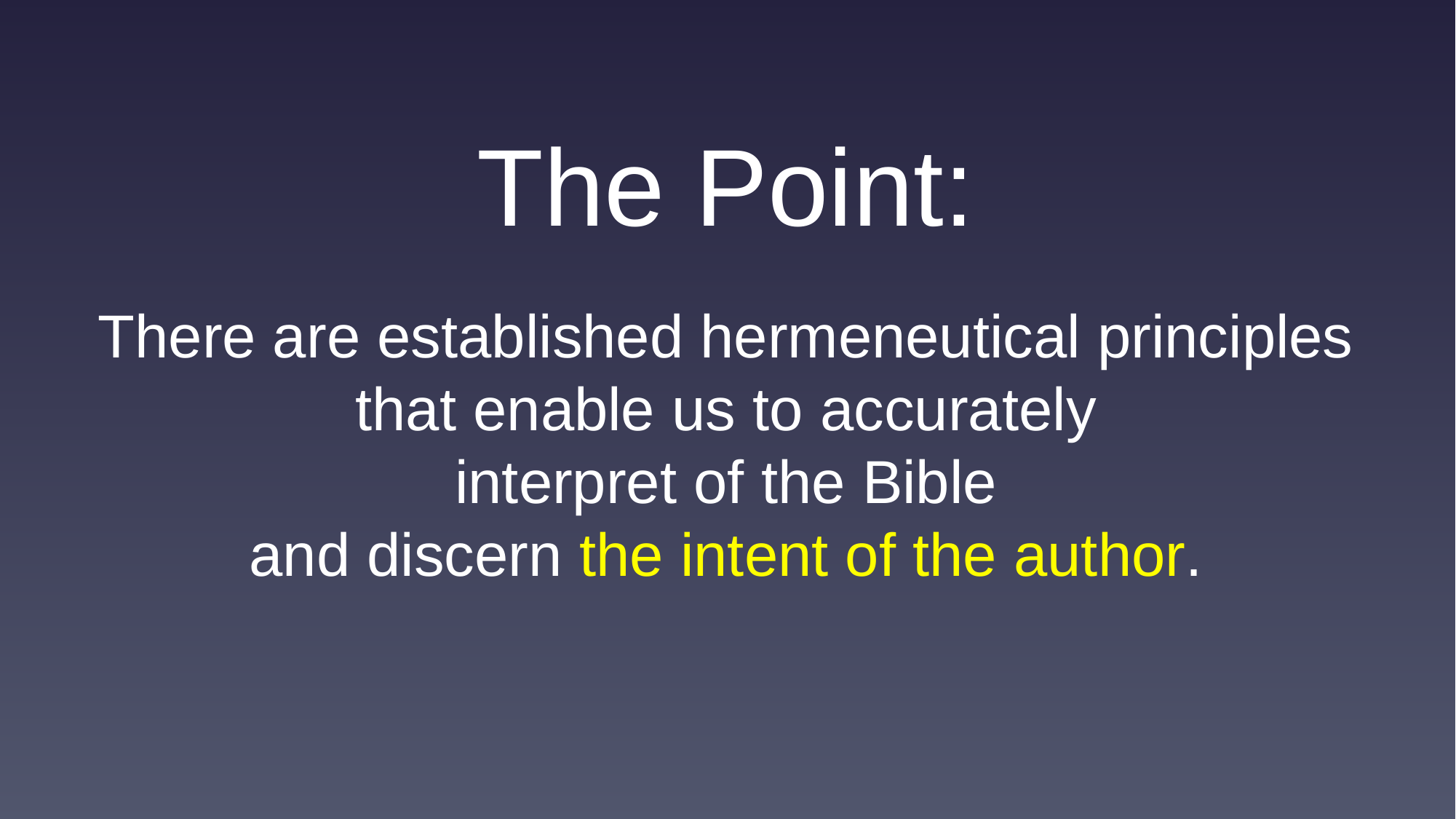

The Point:
There are established hermeneutical principles
that enable us to accurately
interpret of the Bible
and discern the intent of the author.